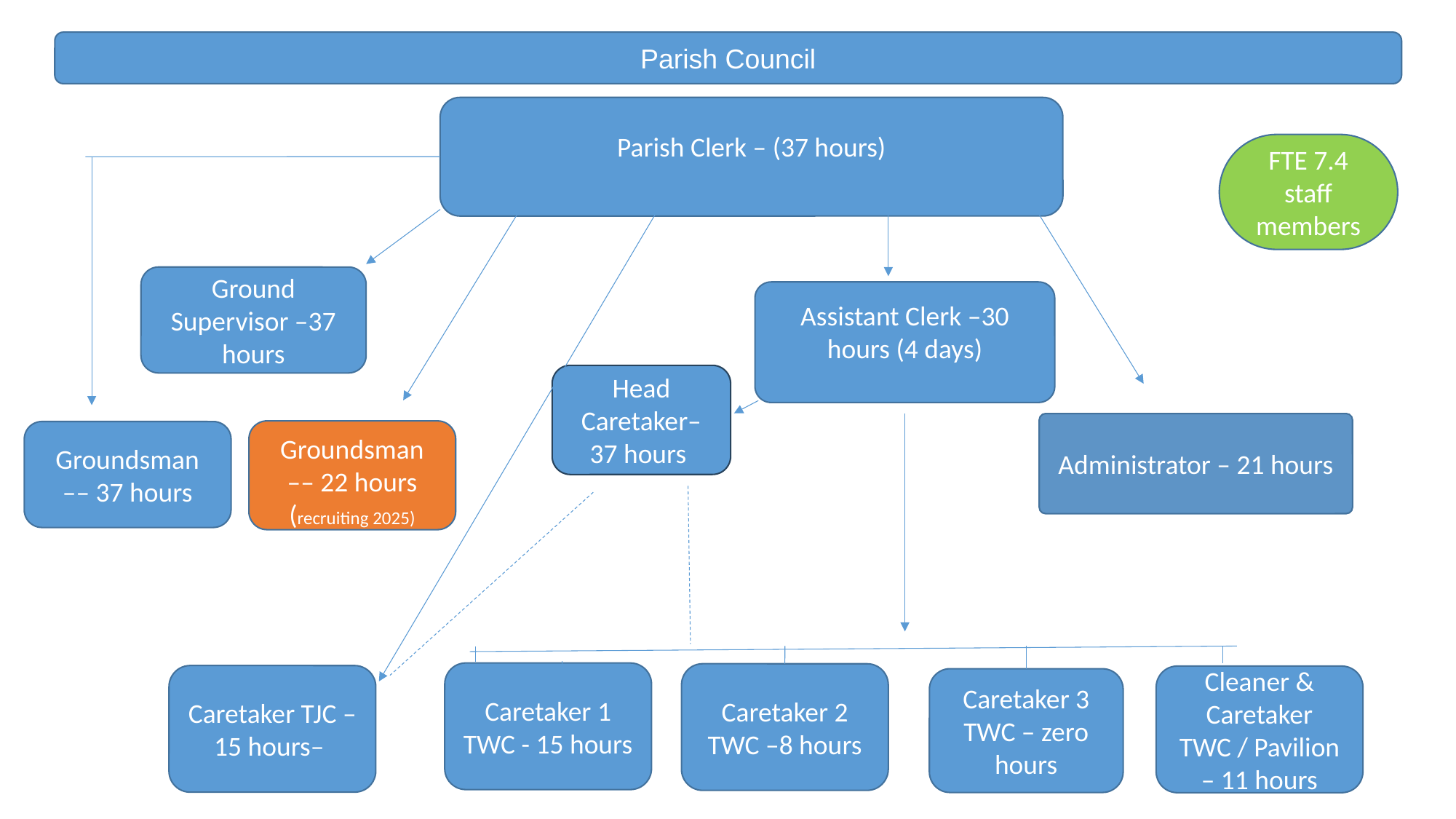

Parish Council
Parish Clerk – (37 hours)
FTE 7.4 staff members
Ground Supervisor –37 hours
Assistant Clerk –30 hours (4 days)
Head Caretaker– 37 hours
Administrator – 21 hours
Groundsman –– 22 hours (recruiting 2025)
Groundsman –– 37 hours
Caretaker 1 TWC - 15 hours
Caretaker 2 TWC –8 hours
Caretaker TJC – 15 hours–
Cleaner & Caretaker TWC / Pavilion – 11 hours
Caretaker 3 TWC – zero hours